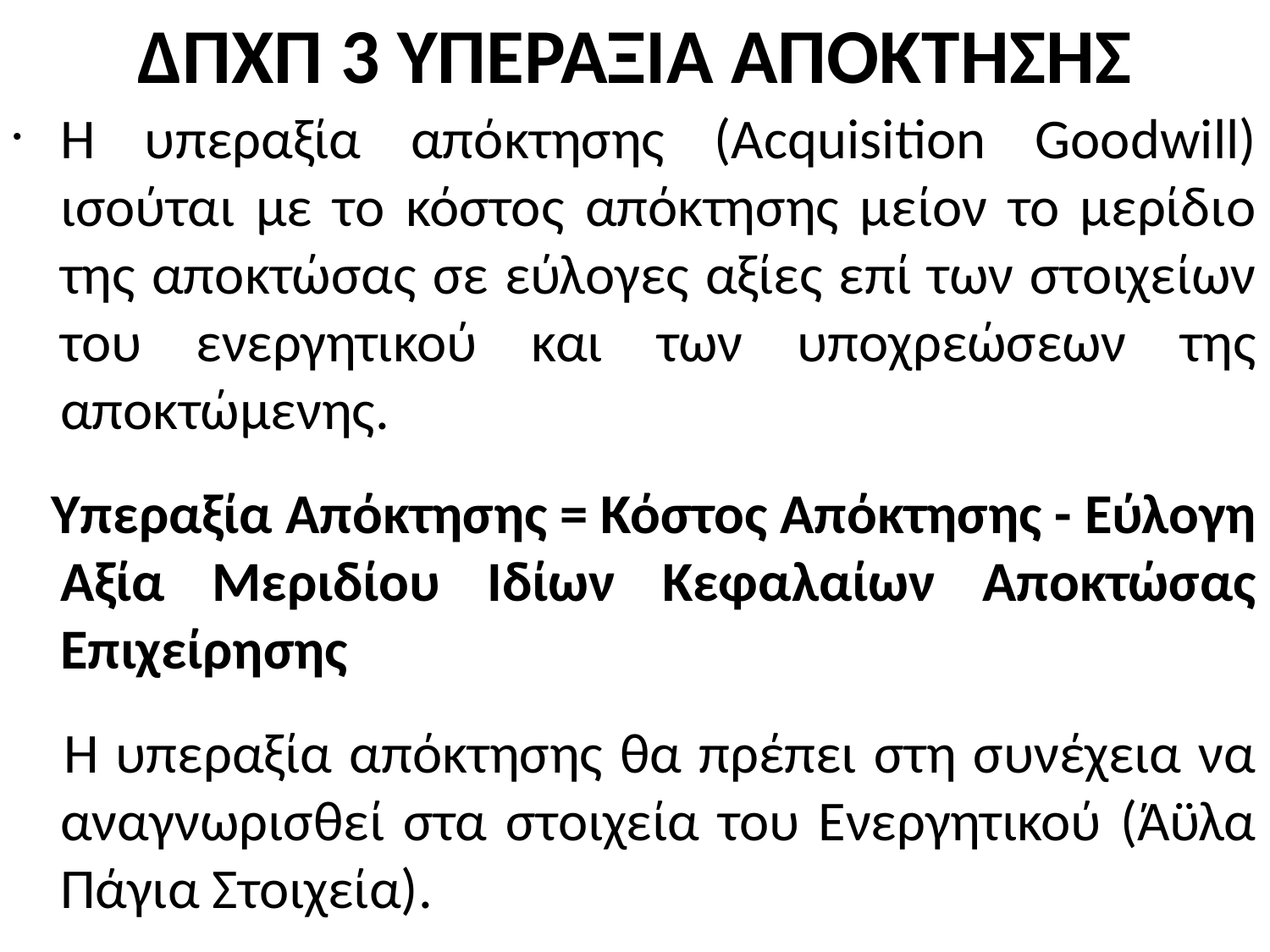

# ΔΠΧΠ 3 ΥΠΕΡΑΞΙΑ ΑΠΟΚΤΗΣΗΣ
Η υπεραξία απόκτησης (Acquisition Goodwill) ισούται με το κόστος απόκτησης μείον το μερίδιο της αποκτώσας σε εύλογες αξίες επί των στοιχείων του ενεργητικού και των υποχρεώσεων της αποκτώμενης.
   Υπεραξία Απόκτησης = Κόστος Απόκτησης - Εύλογη Αξία Μεριδίου Ιδίων Κεφαλαίων Αποκτώσας Επιχείρησης
   Η υπεραξία απόκτησης θα πρέπει στη συνέχεια να αναγνωρισθεί στα στοιχεία του Ενεργητικού (Άϋλα Πάγια Στοιχεία).